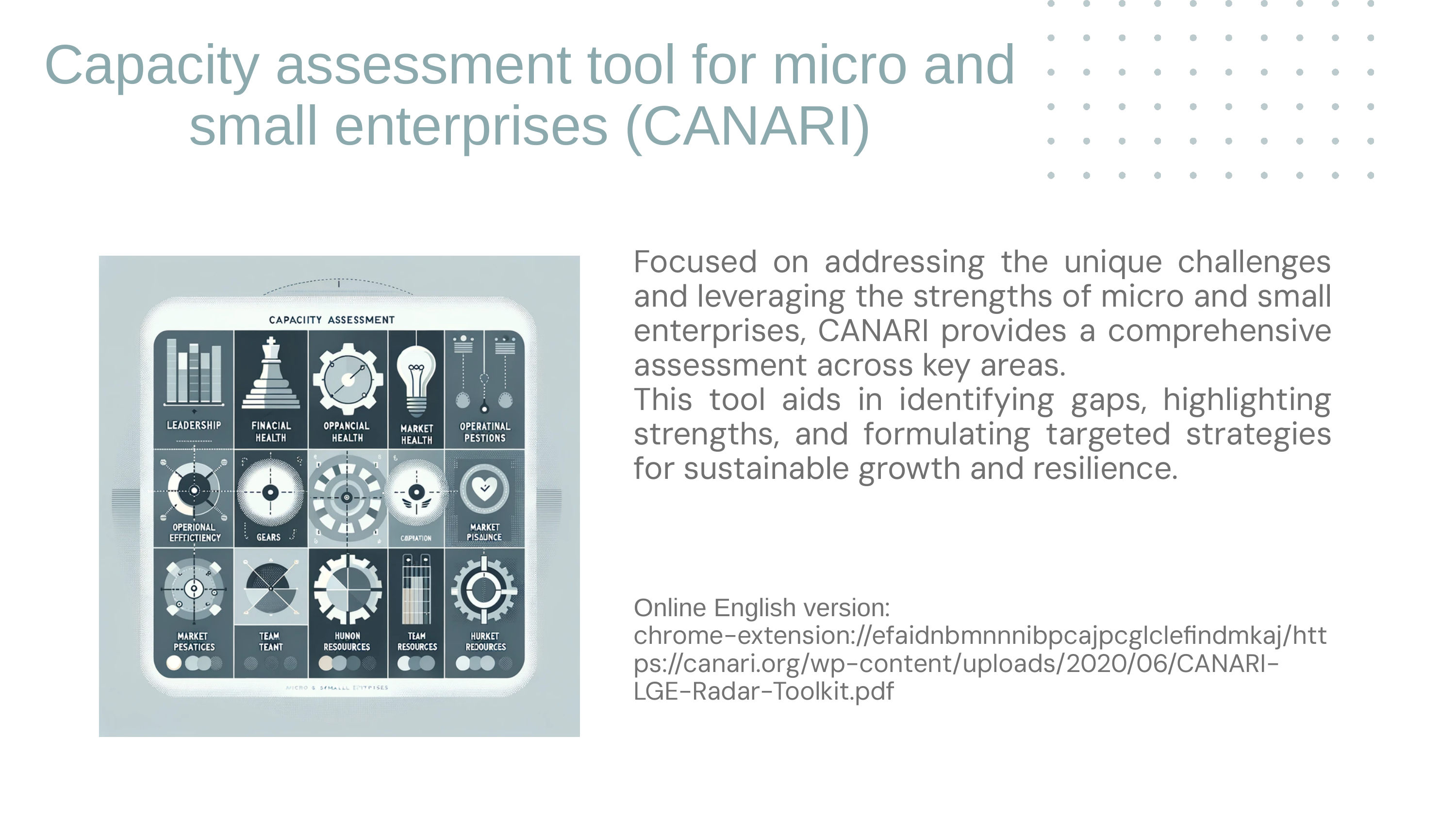

Capacity assessment tool for micro and small enterprises (CANARI)
Focused on addressing the unique challenges and leveraging the strengths of micro and small enterprises, CANARI provides a comprehensive assessment across key areas.
This tool aids in identifying gaps, highlighting strengths, and formulating targeted strategies for sustainable growth and resilience.

Online English version: chrome-extension://efaidnbmnnnibpcajpcglclefindmkaj/https://canari.org/wp-content/uploads/2020/06/CANARI-LGE-Radar-Toolkit.pdf